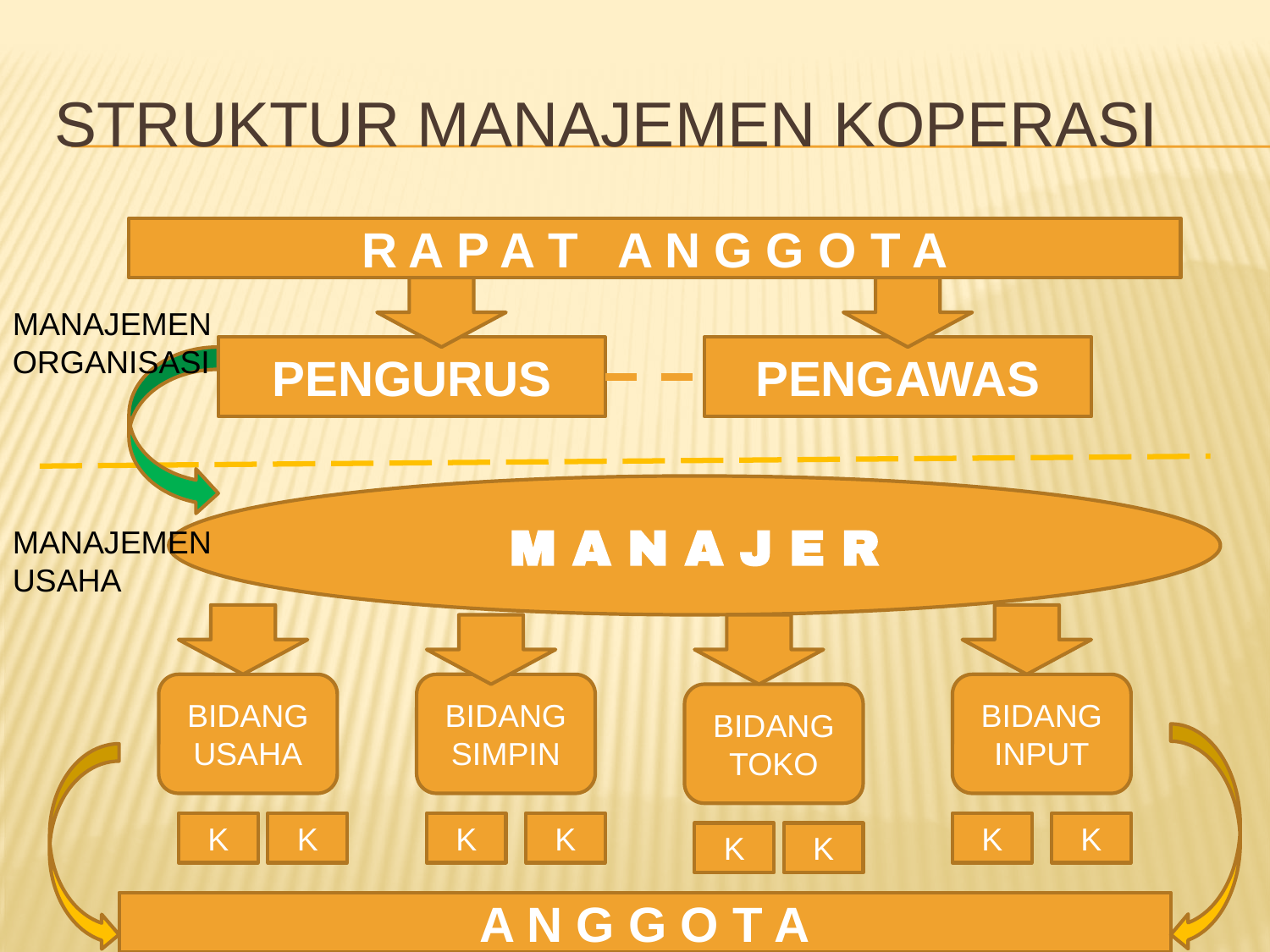

# Struktur Manajemen Koperasi
R A P A T   A N G G O T A

MANAJEMEN ORGANISASI
PENGURUS
PENGAWAS

M A N A J E R
MANAJEMEN
USAHA

BIDANG
USAHA
BIDANG
SIMPIN
BIDANG
INPUT
BIDANG
TOKO

K
K
K
K
K
K
K
K
A N G G O T A